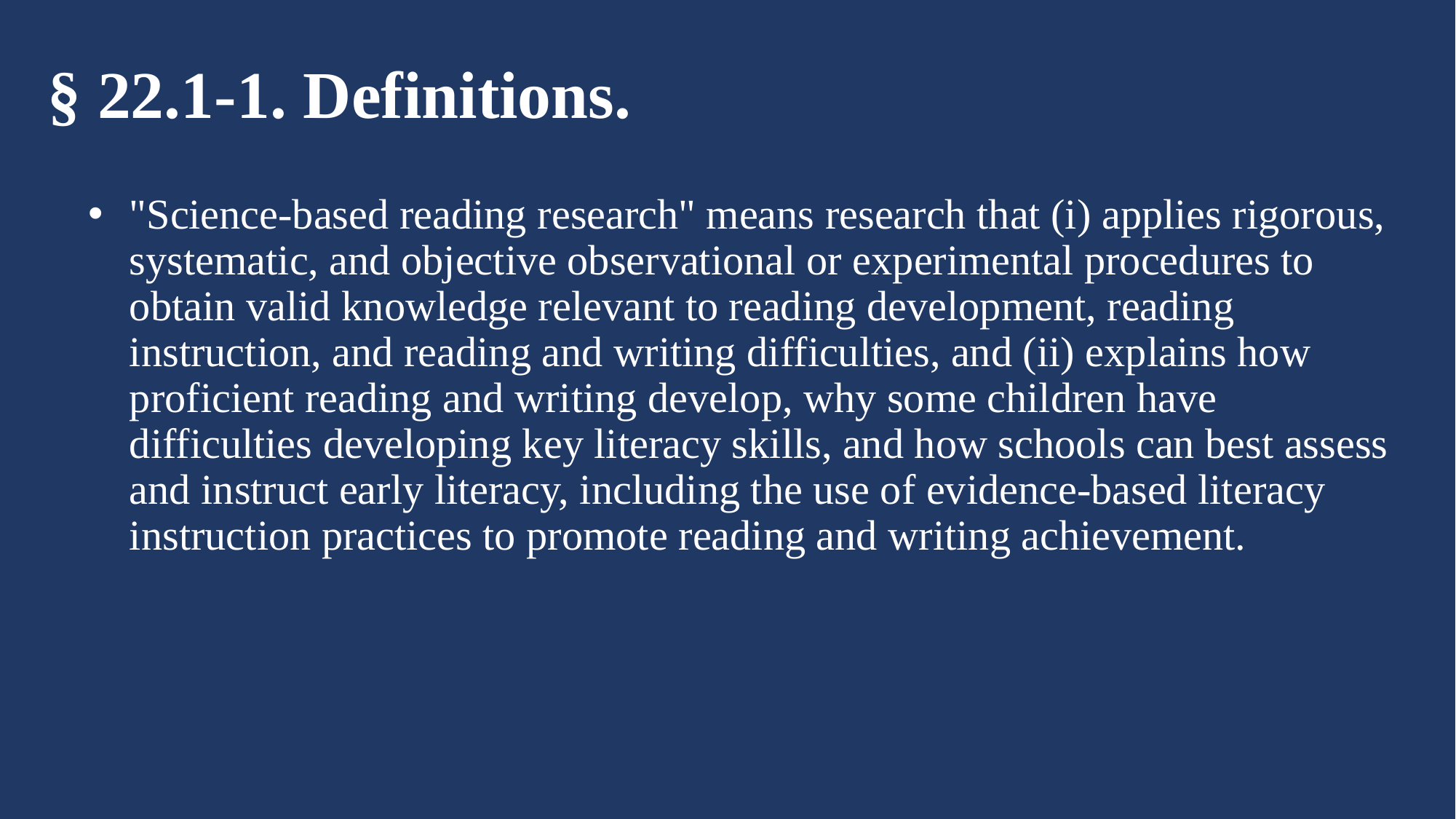

# § 22.1-1. Definitions.
"Science-based reading research" means research that (i) applies rigorous, systematic, and objective observational or experimental procedures to obtain valid knowledge relevant to reading development, reading instruction, and reading and writing difficulties, and (ii) explains how proficient reading and writing develop, why some children have difficulties developing key literacy skills, and how schools can best assess and instruct early literacy, including the use of evidence-based literacy instruction practices to promote reading and writing achievement.